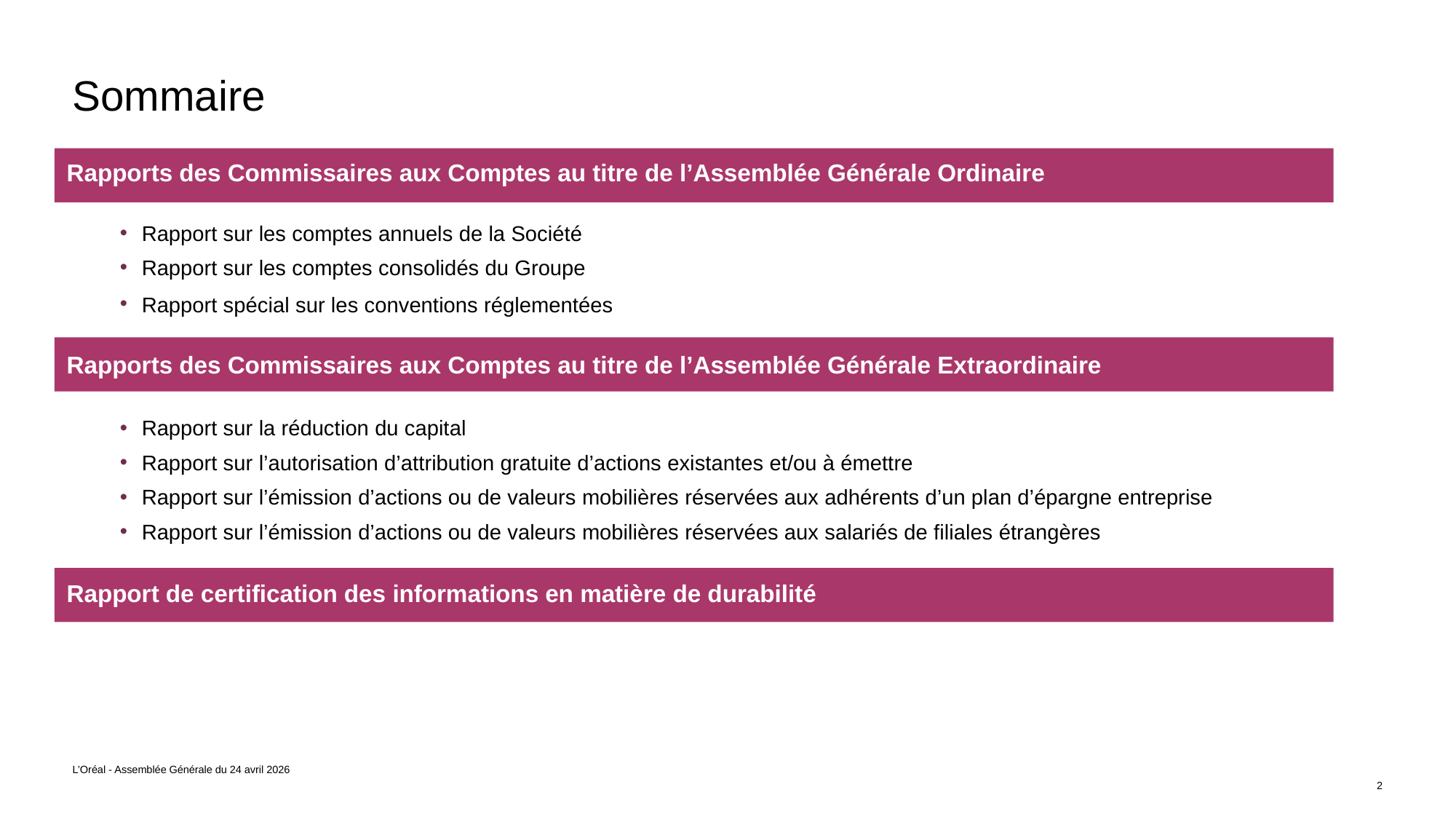

Sommaire

Rapports des Commissaires aux Comptes au titre de l’Assemblée Générale Ordinaire

Rapport sur les comptes annuels de la Société
Rapport sur les comptes consolidés du Groupe
Rapport spécial sur les conventions réglementées

Rapports des Commissaires aux Comptes au titre de l’Assemblée Générale Extraordinaire

Rapport sur la réduction du capital
Rapport sur l’autorisation d’attribution gratuite d’actions existantes et/ou à émettre
Rapport sur l’émission d’actions ou de valeurs mobilières réservées aux adhérents d’un plan d’épargne entreprise
Rapport sur l’émission d’actions ou de valeurs mobilières réservées aux salariés de filiales étrangères

Rapport de certification des informations en matière de durabilité

L’Oréal - Assemblée Générale du 24 avril 2026
2